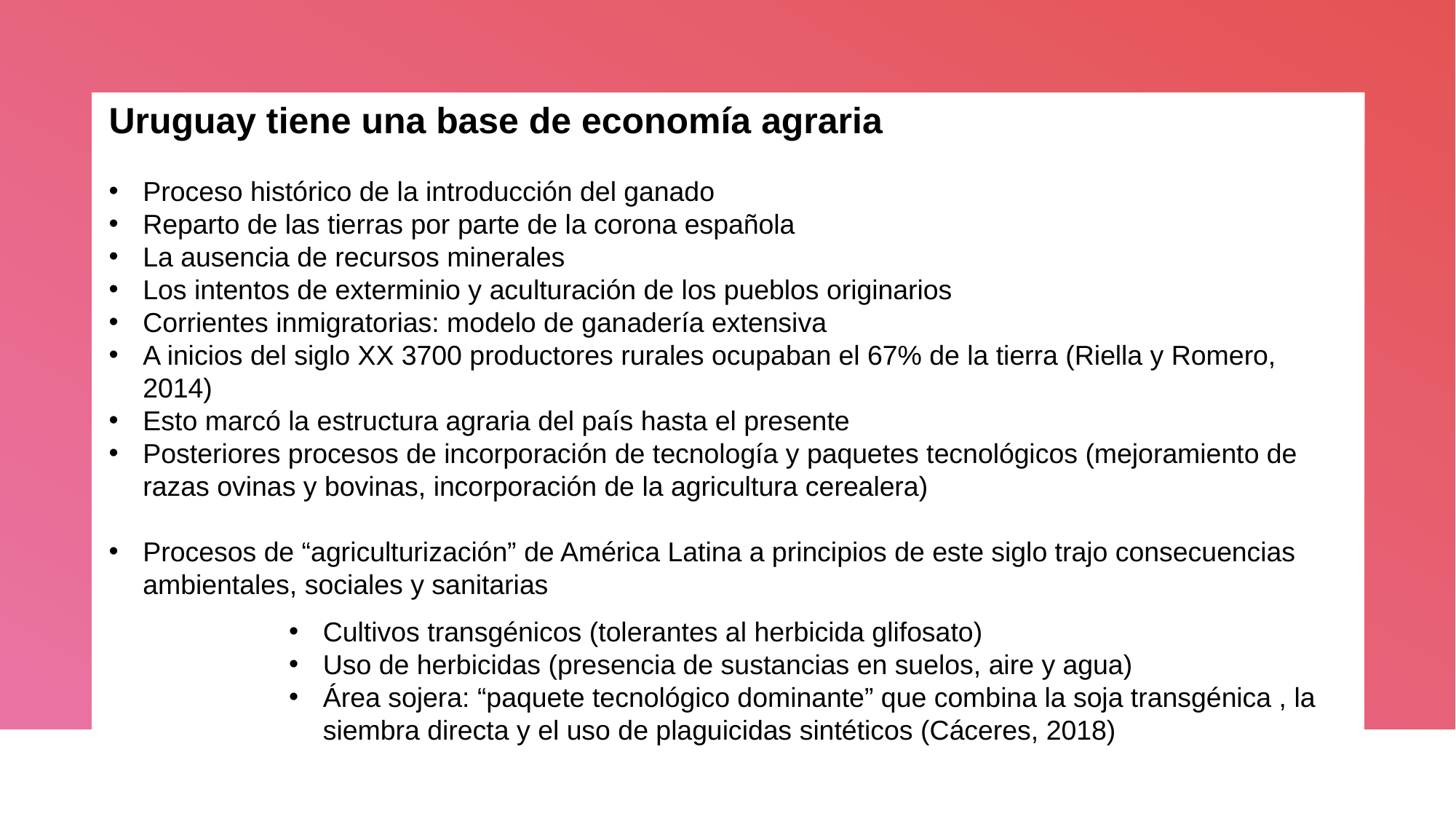

Uruguay tiene una base de economía agraria

Proceso histórico de la introducción del ganado
Reparto de las tierras por parte de la corona española
La ausencia de recursos minerales
Los intentos de exterminio y aculturación de los pueblos originarios
Corrientes inmigratorias: modelo de ganadería extensiva
A inicios del siglo XX 3700 productores rurales ocupaban el 67% de la tierra (Riella y Romero, 2014)
Esto marcó la estructura agraria del país hasta el presente
Posteriores procesos de incorporación de tecnología y paquetes tecnológicos (mejoramiento de razas ovinas y bovinas, incorporación de la agricultura cerealera)

Procesos de “agriculturización” de América Latina a principios de este siglo trajo consecuencias ambientales, sociales y sanitarias

Cultivos transgénicos (tolerantes al herbicida glifosato)
Uso de herbicidas (presencia de sustancias en suelos, aire y agua)
Área sojera: “paquete tecnológico dominante” que combina la soja transgénica , la siembra directa y el uso de plaguicidas sintéticos (Cáceres, 2018)